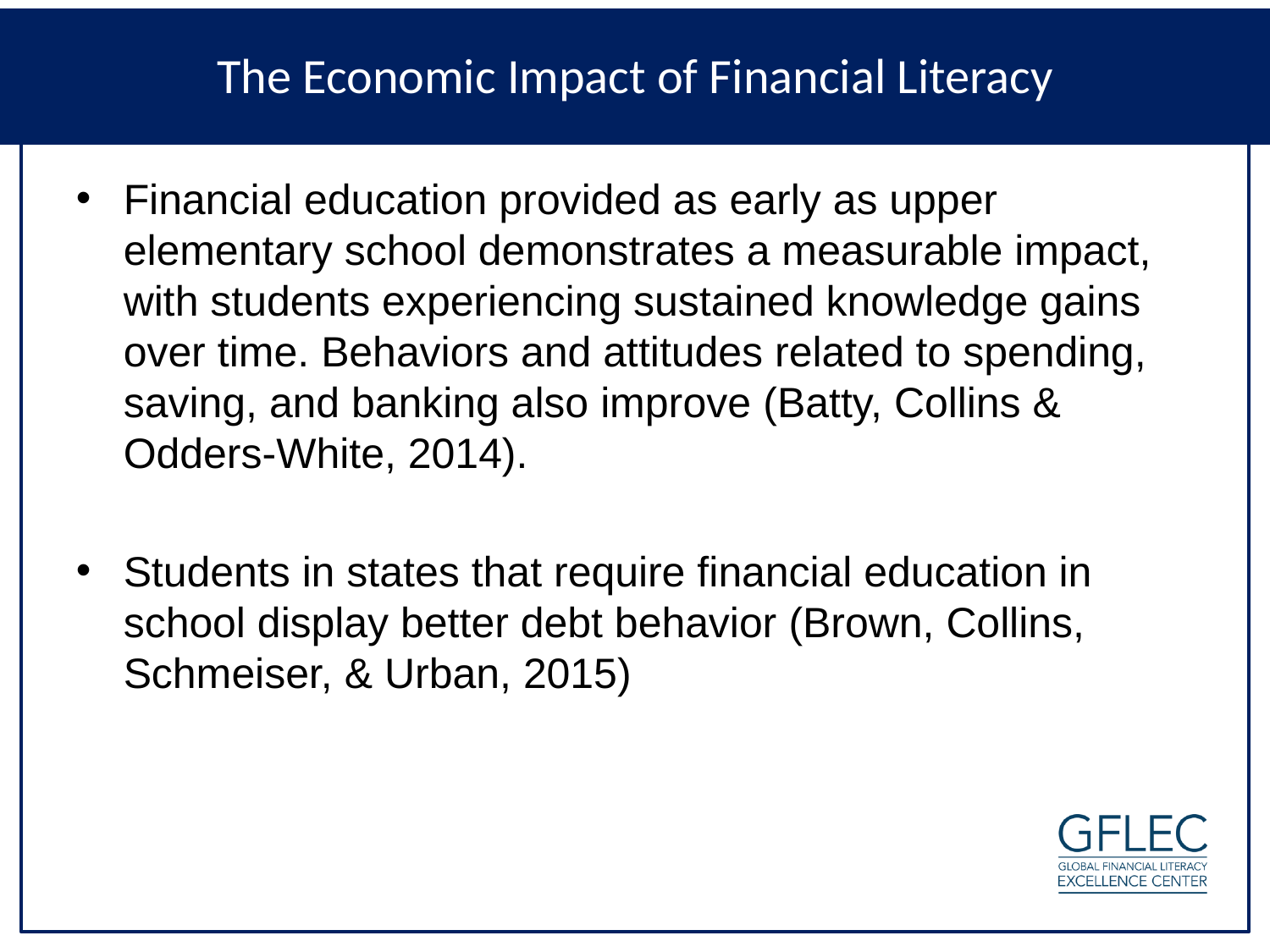

The Economic Impact of Financial Literacy
Financial education provided as early as upper elementary school demonstrates a measurable impact, with students experiencing sustained knowledge gains over time. Behaviors and attitudes related to spending, saving, and banking also improve (Batty, Collins & Odders-White, 2014).

Students in states that require financial education in school display better debt behavior (Brown, Collins, Schmeiser, & Urban, 2015)